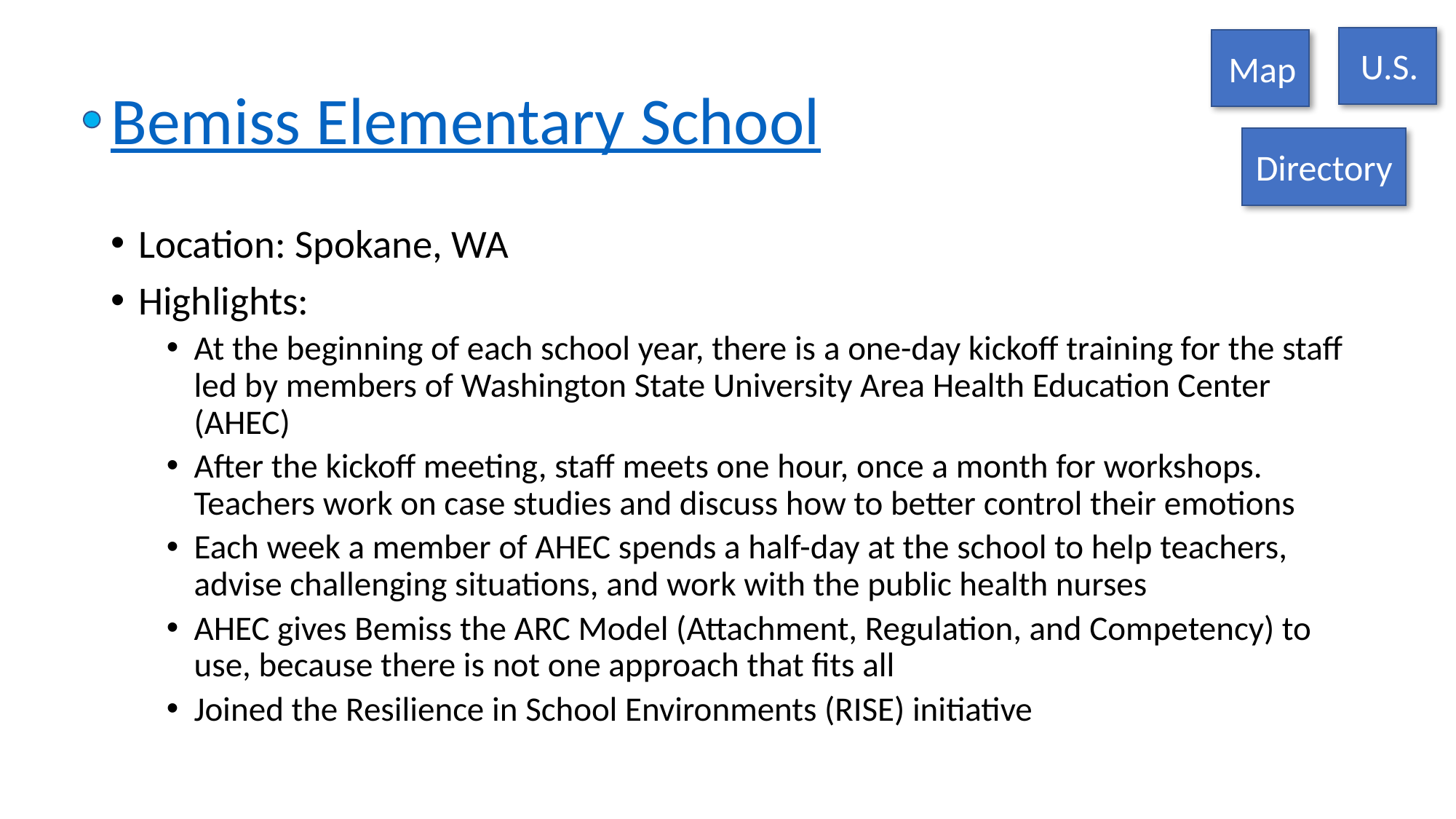

U.S.
Map
# Bemiss Elementary School

Directory
Location: Spokane, WA
Highlights:
At the beginning of each school year, there is a one-day kickoff training for the staff led by members of Washington State University Area Health Education Center (AHEC)
After the kickoff meeting, staff meets one hour, once a month for workshops. Teachers work on case studies and discuss how to better control their emotions
Each week a member of AHEC spends a half-day at the school to help teachers, advise challenging situations, and work with the public health nurses
AHEC gives Bemiss the ARC Model (Attachment, Regulation, and Competency) to use, because there is not one approach that fits all
Joined the Resilience in School Environments (RISE) initiative